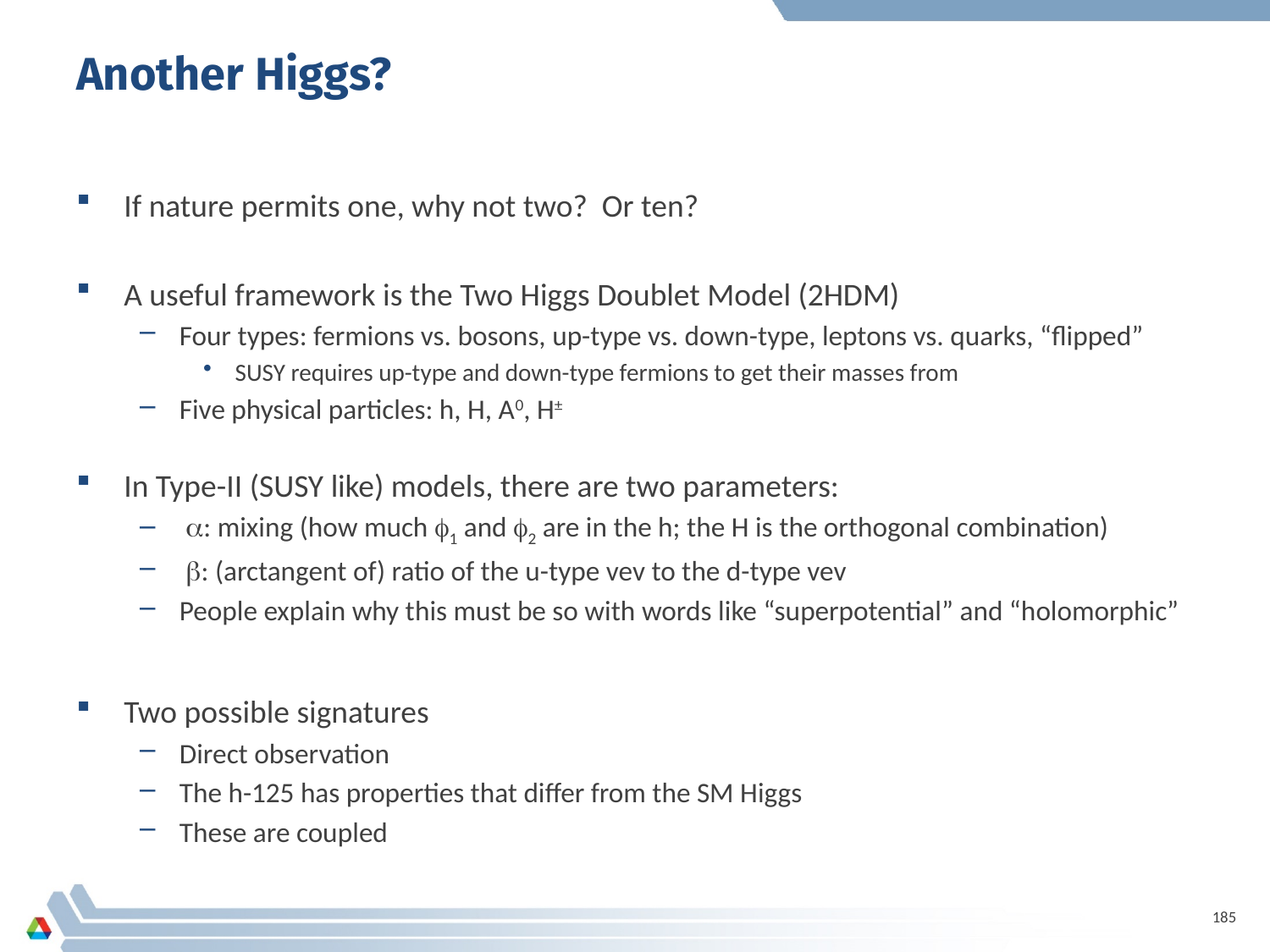

# Another Higgs?
If nature permits one, why not two?  Or ten?

A useful framework is the Two Higgs Doublet Model (2HDM)
Four types: fermions vs. bosons, up-type vs. down-type, leptons vs. quarks, “flipped”
SUSY requires up-type and down-type fermions to get their masses from
Five physical particles: h, H, A0, H±
In Type-II (SUSY like) models, there are two parameters:
 α: mixing (how much φ1 and φ2 are in the h; the H is the orthogonal combination)
 β: (arctangent of) ratio of the u-type vev to the d-type vev
People explain why this must be so with words like “superpotential” and “holomorphic”

Two possible signatures
Direct observation
The h-125 has properties that differ from the SM Higgs
These are coupled

185